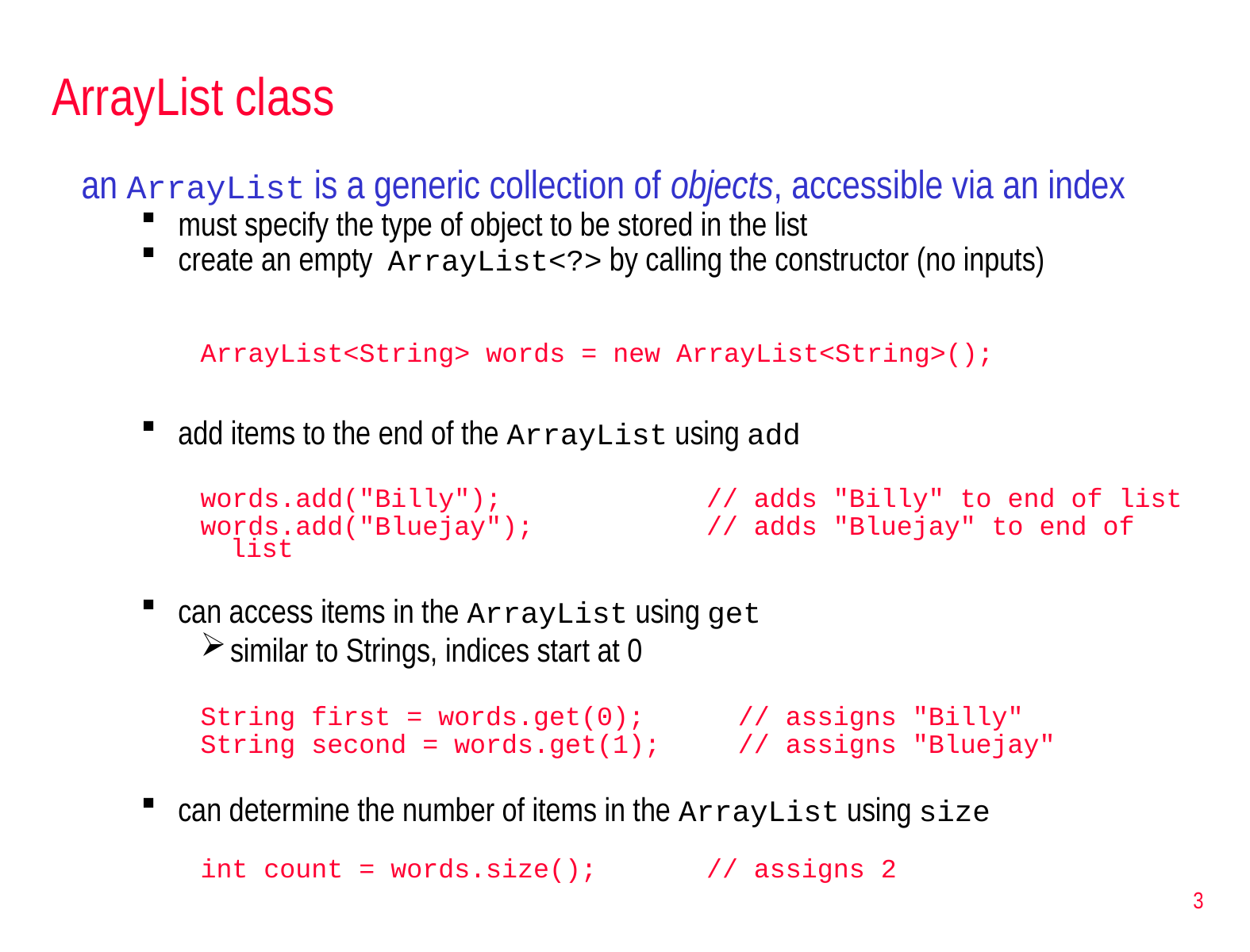

# ArrayList class
an ArrayList is a generic collection of objects, accessible via an index
must specify the type of object to be stored in the list
create an empty  ArrayList<?> by calling the constructor (no inputs)

ArrayList<String> words = new ArrayList<String>();
add items to the end of the ArrayList using add

words.add("Billy");		// adds "Billy" to end of list
words.add("Bluejay");		// adds "Bluejay" to end of list
can access items in the ArrayList using get
similar to Strings, indices start at 0

String first = words.get(0);	  // assigns "Billy"
String second = words.get(1);	  // assigns "Bluejay"
can determine the number of items in the ArrayList using size

int count = words.size();	// assigns 2
3